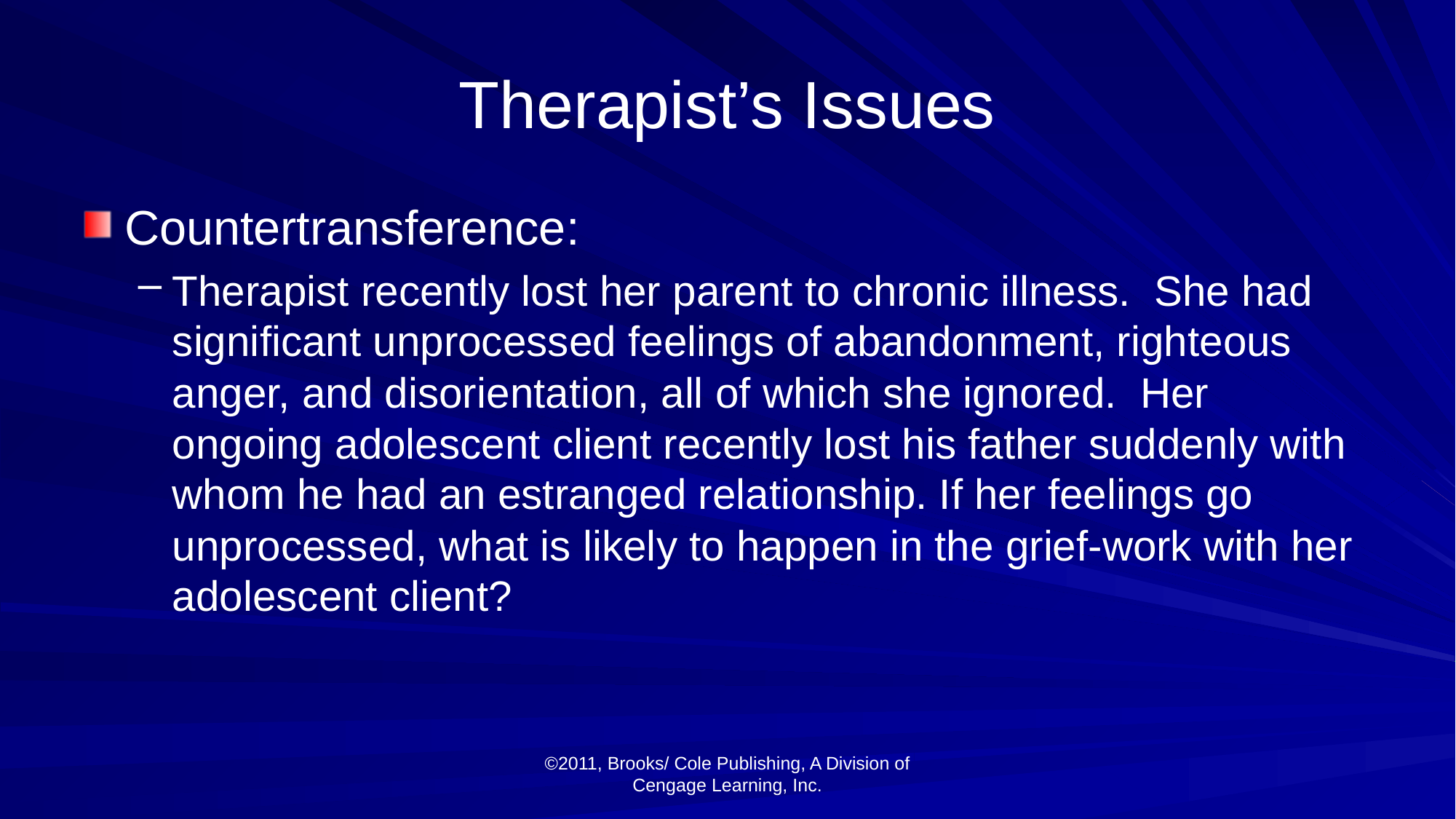

# Therapist’s Issues
Countertransference:
Therapist recently lost her parent to chronic illness.  She had significant unprocessed feelings of abandonment, righteous anger, and disorientation, all of which she ignored.  Her ongoing adolescent client recently lost his father suddenly with whom he had an estranged relationship. If her feelings go unprocessed, what is likely to happen in the grief-work with her adolescent client?
©2011, Brooks/ Cole Publishing, A Division of Cengage Learning, Inc.